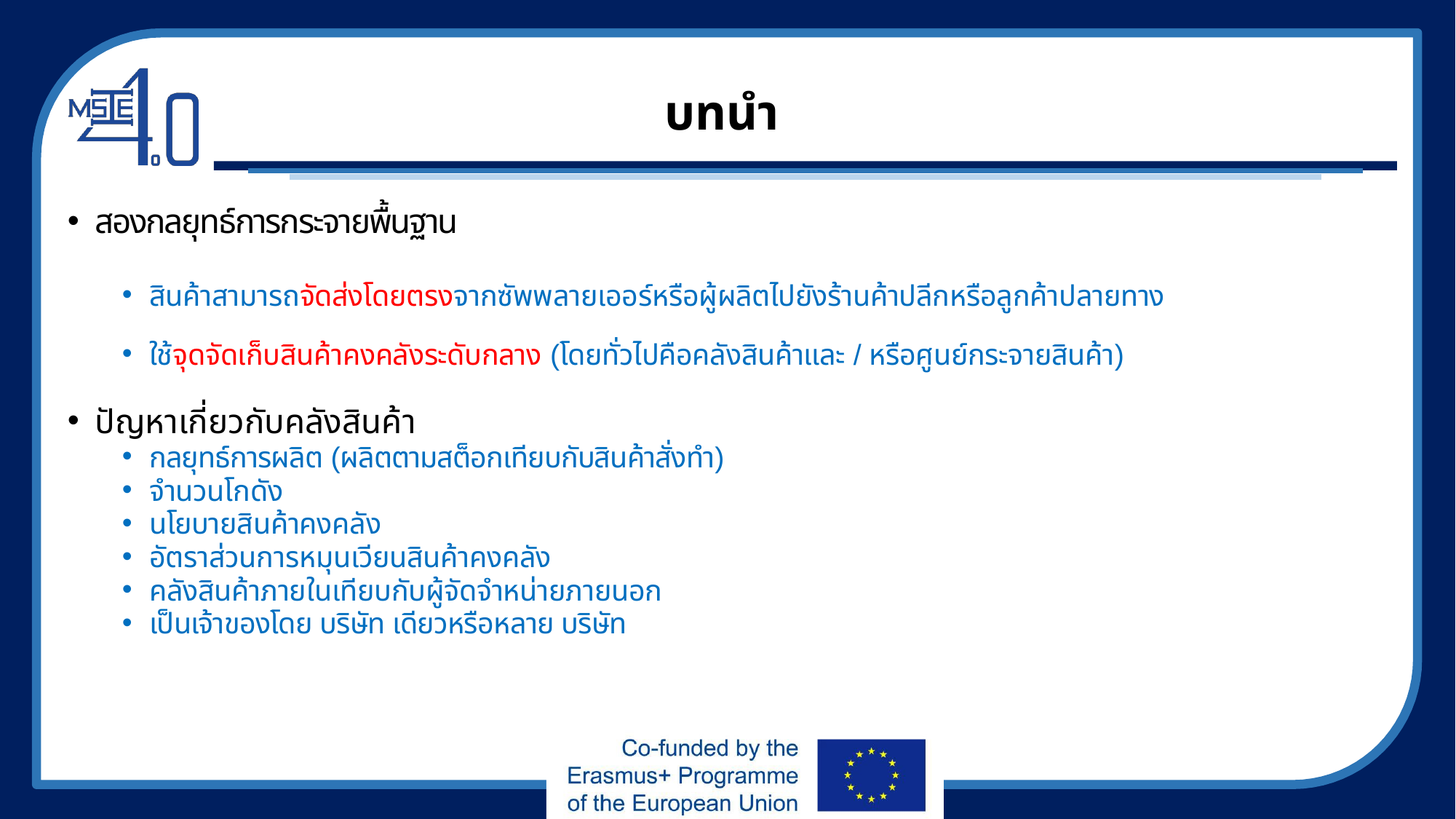

# บทนำ

สองกลยุทธ์การกระจายพื้นฐาน

สินค้าสามารถจัดส่งโดยตรงจากซัพพลายเออร์หรือผู้ผลิตไปยังร้านค้าปลีกหรือลูกค้าปลายทาง

ใช้จุดจัดเก็บสินค้าคงคลังระดับกลาง (โดยทั่วไปคือคลังสินค้าและ / หรือศูนย์กระจายสินค้า)

ปัญหาเกี่ยวกับคลังสินค้า
กลยุทธ์การผลิต (ผลิตตามสต็อกเทียบกับสินค้าสั่งทำ)
จำนวนโกดัง
นโยบายสินค้าคงคลัง
อัตราส่วนการหมุนเวียนสินค้าคงคลัง
คลังสินค้าภายในเทียบกับผู้จัดจำหน่ายภายนอก
เป็นเจ้าของโดย บริษัท เดียวหรือหลาย บริษัท